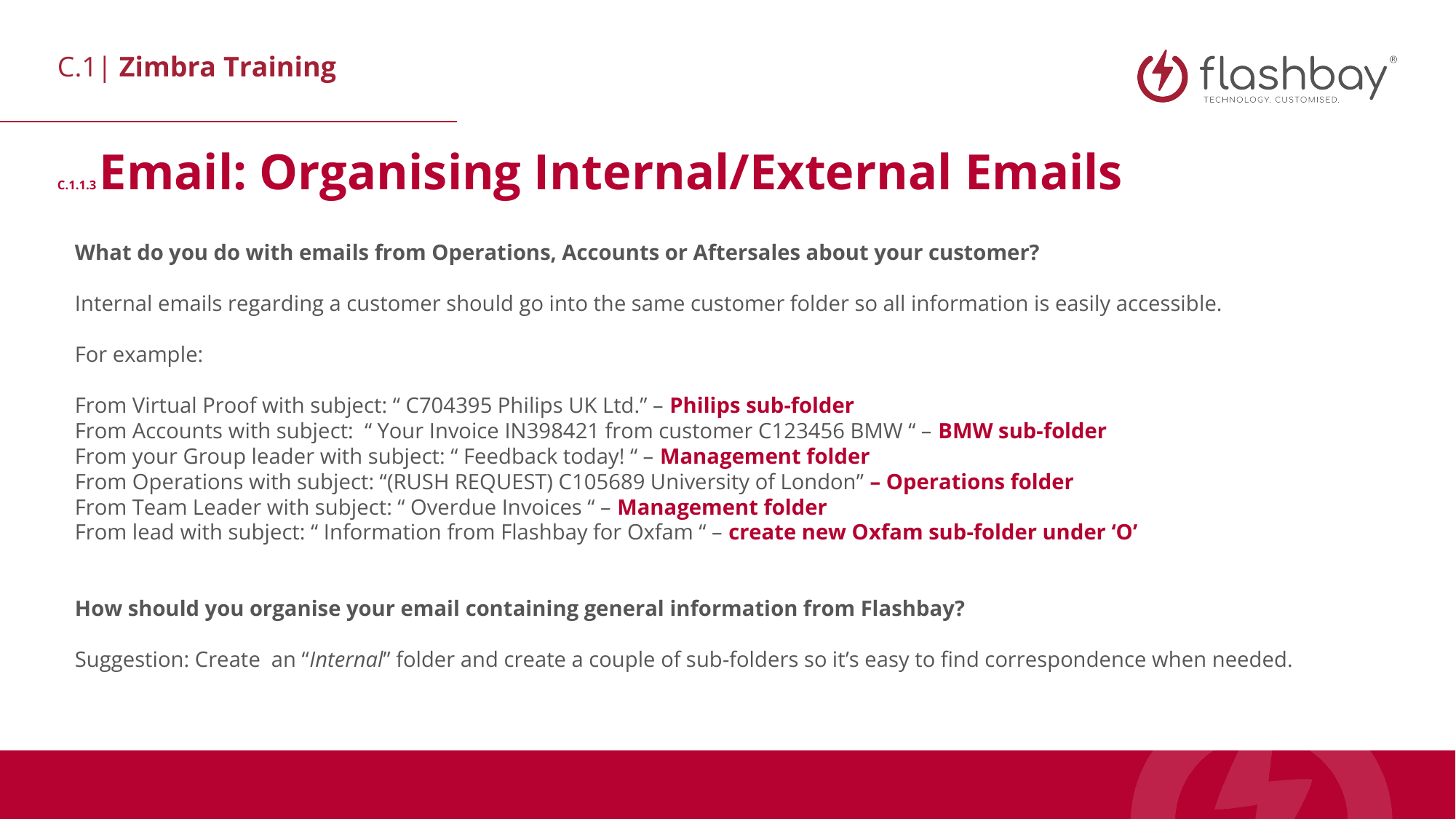

C.1.1.3 Email: Organising Internal/External Emails
What do you do with emails from Operations, Accounts or Aftersales about your customer?

Internal emails regarding a customer should go into the same customer folder so all information is easily accessible.

For example:

From Virtual Proof with subject: “ C704395 Philips UK Ltd.” – Philips sub-folder
From Accounts with subject:  “ Your Invoice IN398421 from customer C123456 BMW “ – BMW sub-folder
From your Group leader with subject: “ Feedback today! “ – Management folder
From Operations with subject: “(RUSH REQUEST) C105689 University of London” – Operations folder
From Team Leader with subject: “ Overdue Invoices “ – Management folder
From lead with subject: “ Information from Flashbay for Oxfam “ – create new Oxfam sub-folder under ‘O’

How should you organise your email containing general information from Flashbay?

Suggestion: Create  an “Internal” folder and create a couple of sub-folders so it’s easy to find correspondence when needed.